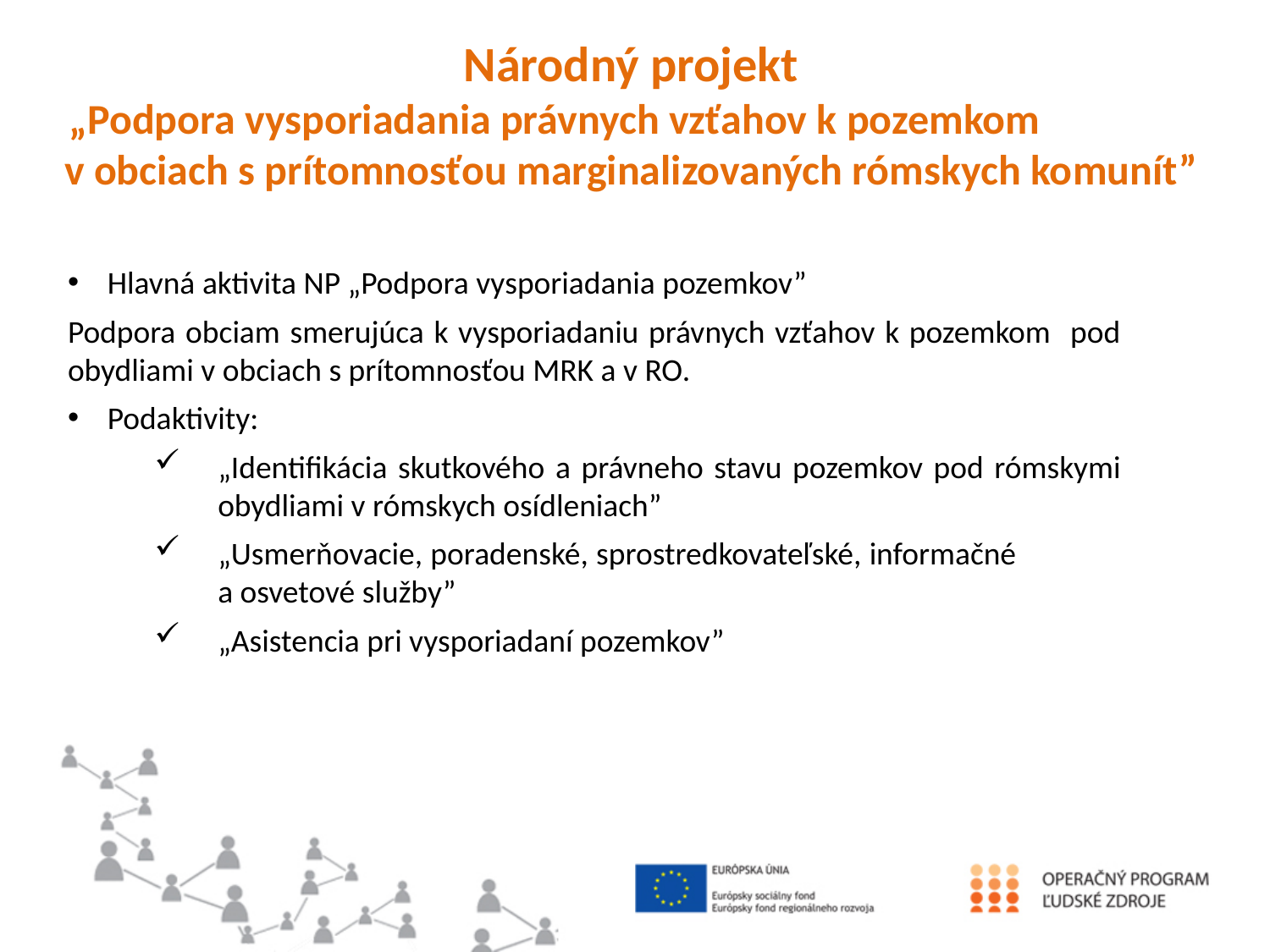

Národný projekt
„Podpora vysporiadania právnych vzťahov k pozemkom                 v obciach s prítomnosťou marginalizovaných rómskych komunít”
Hlavná aktivita NP „Podpora vysporiadania pozemkov”
Podpora obciam smerujúca k vysporiadaniu právnych vzťahov k pozemkom  pod obydliami v obciach s prítomnosťou MRK a v RO.
Podaktivity:
„Identifikácia skutkového a právneho stavu pozemkov pod rómskymi obydliami v rómskych osídleniach”
„Usmerňovacie, poradenské, sprostredkovateľské, informačné              a osvetové služby”
„Asistencia pri vysporiadaní pozemkov”

#